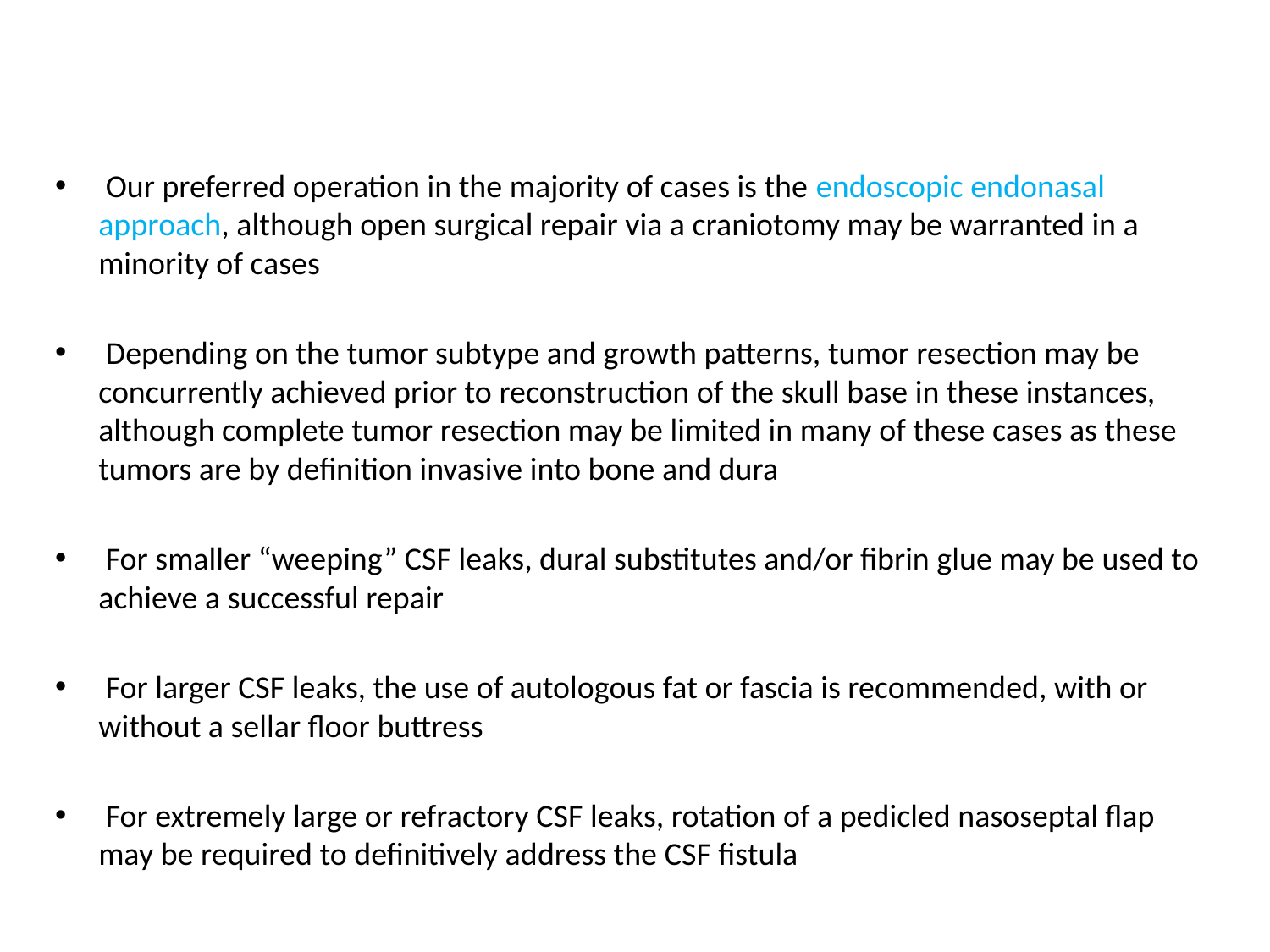

#
 Our preferred operation in the majority of cases is the endoscopic endonasal approach, although open surgical repair via a craniotomy may be warranted in a minority of cases

 Depending on the tumor subtype and growth patterns, tumor resection may be concurrently achieved prior to reconstruction of the skull base in these instances, although complete tumor resection may be limited in many of these cases as these tumors are by definition invasive into bone and dura

 For smaller “weeping” CSF leaks, dural substitutes and/or fibrin glue may be used to achieve a successful repair

 For larger CSF leaks, the use of autologous fat or fascia is recommended, with or without a sellar floor buttress

 For extremely large or refractory CSF leaks, rotation of a pedicled nasoseptal flap may be required to definitively address the CSF fistula